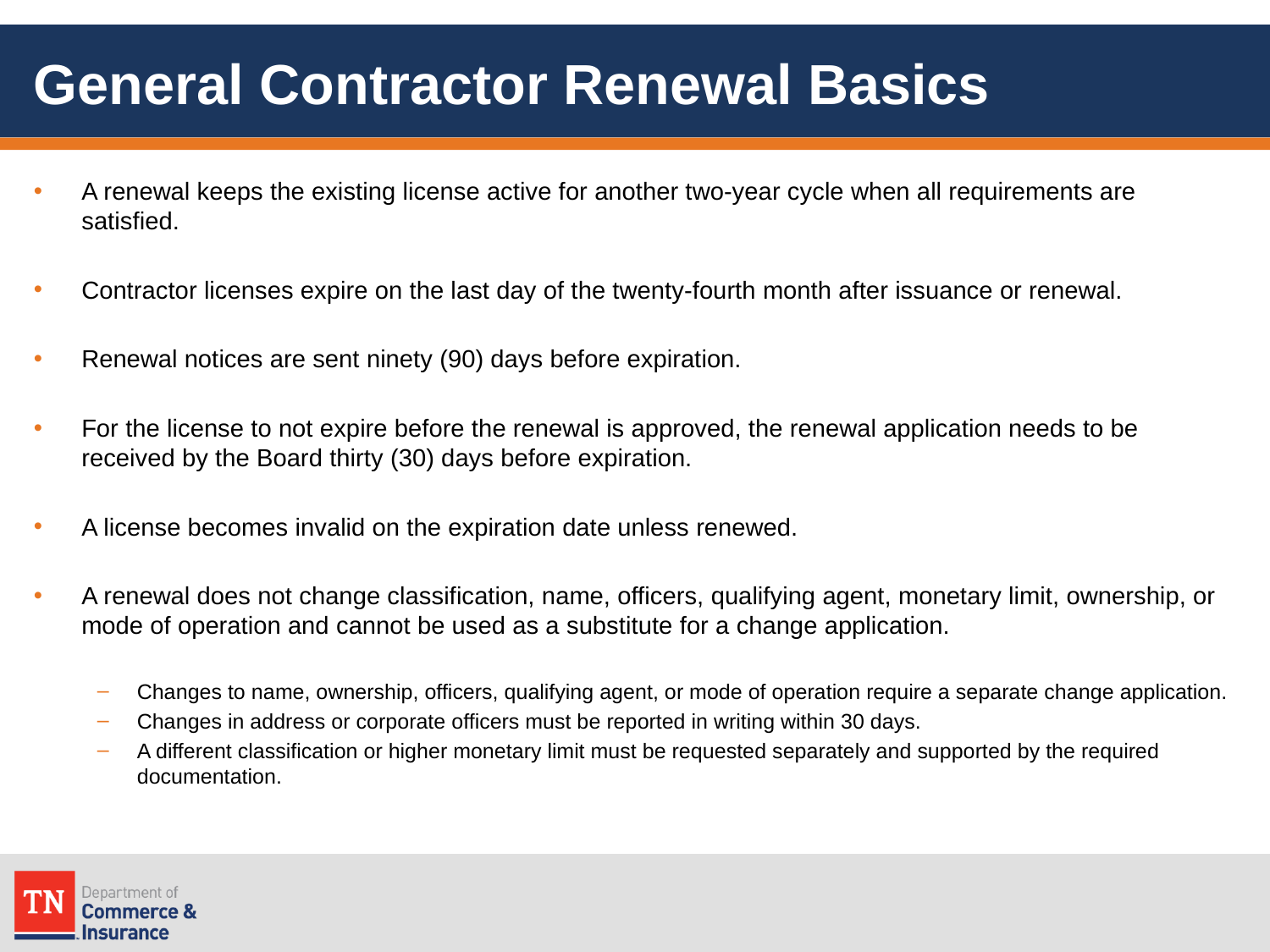

# General Contractor Renewal Basics
A renewal keeps the existing license active for another two-year cycle when all requirements are satisfied.

Contractor licenses expire on the last day of the twenty-fourth month after issuance or renewal.

Renewal notices are sent ninety (90) days before expiration.

For the license to not expire before the renewal is approved, the renewal application needs to be received by the Board thirty (30) days before expiration.

A license becomes invalid on the expiration date unless renewed.

A renewal does not change classification, name, officers, qualifying agent, monetary limit, ownership, or mode of operation and cannot be used as a substitute for a change application.

Changes to name, ownership, officers, qualifying agent, or mode of operation require a separate change application.
Changes in address or corporate officers must be reported in writing within 30 days.
A different classification or higher monetary limit must be requested separately and supported by the required documentation.